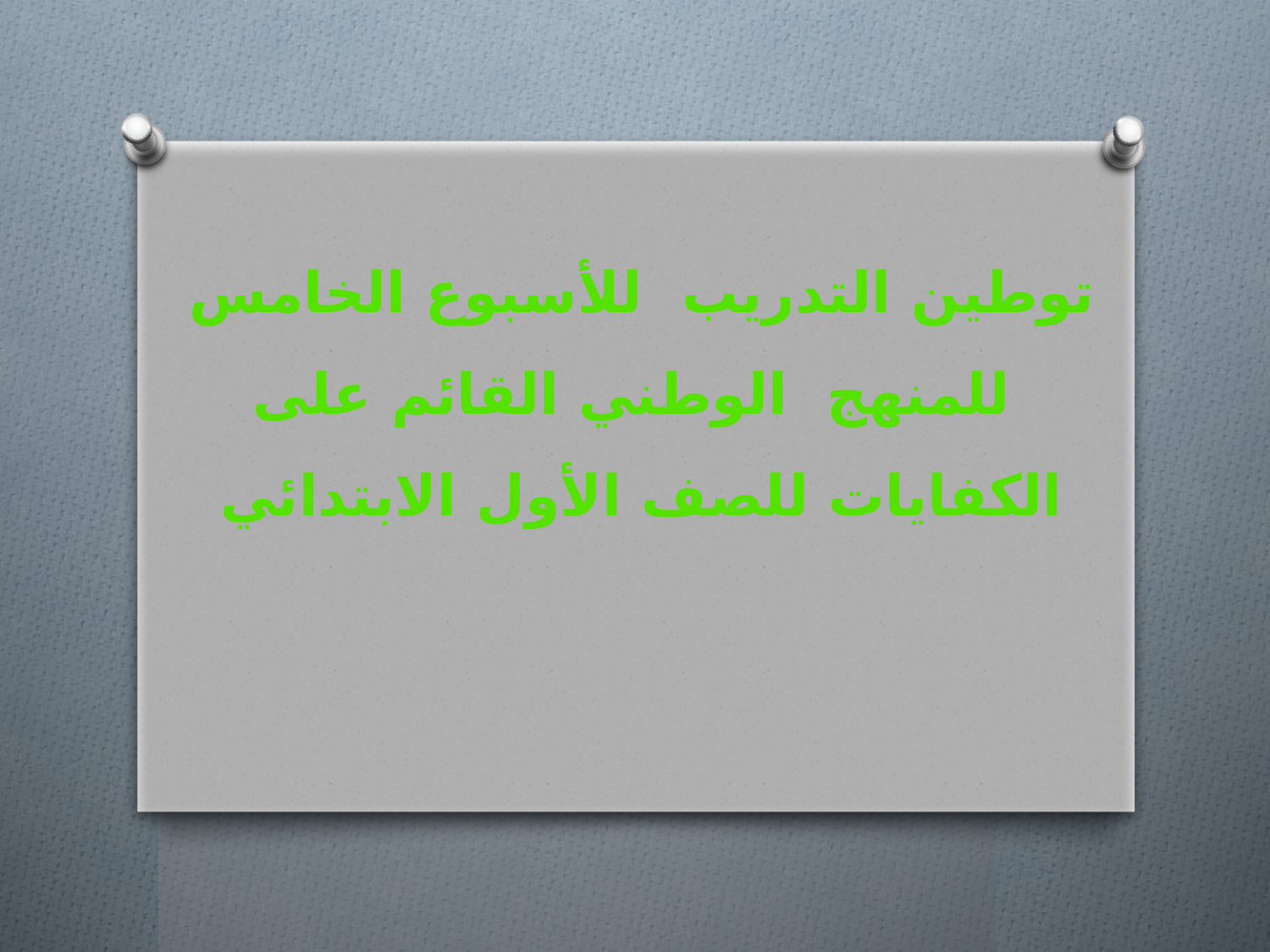

توطين التدريب  للأسبوع الخامس
 للمنهج  الوطني القائم على الكفايات للصف الأول الابتدائي